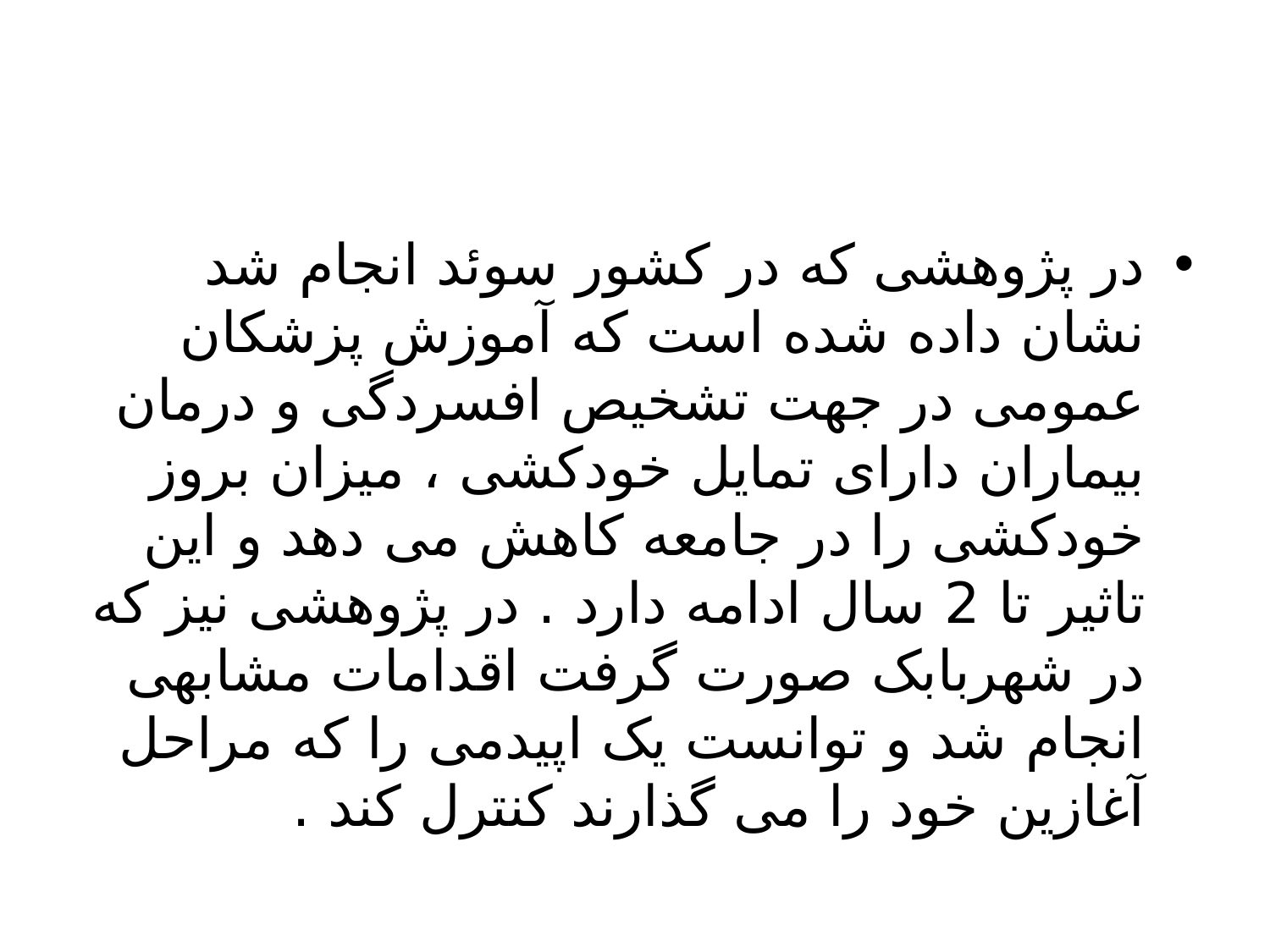

#
در پژوهشی که در کشور سوئد انجام شد نشان داده شده است که آموزش پزشکان عمومی در جهت تشخیص افسردگی و درمان بیماران دارای تمایل خودکشی ، میزان بروز خودکشی را در جامعه کاهش می دهد و این تاثیر تا 2 سال ادامه دارد . در پژوهشی نیز که در شهربابک صورت گرفت اقدامات مشابهی انجام شد و توانست یک اپیدمی را که مراحل آغازین خود را می گذارند کنترل کند .